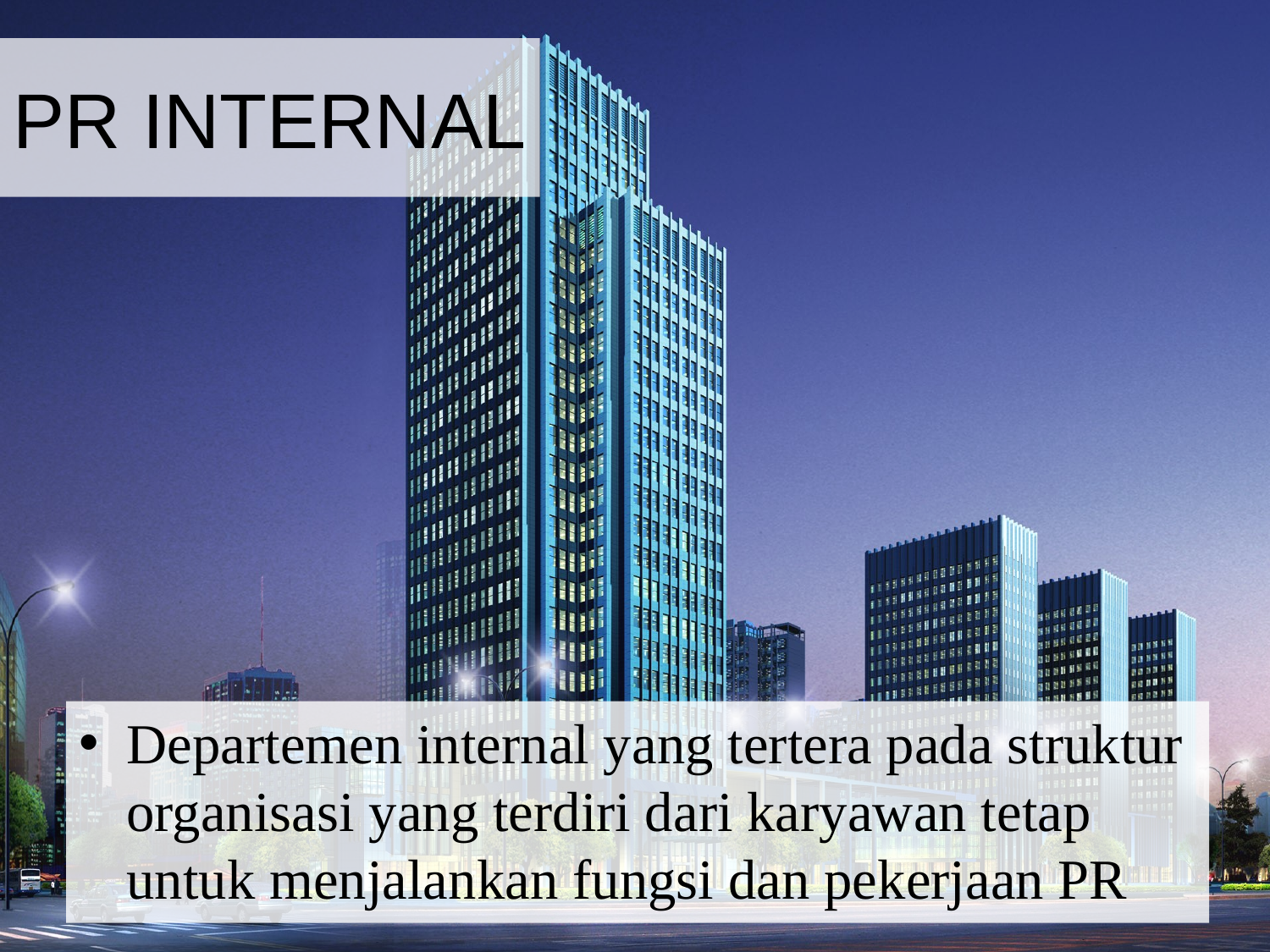

# PR INTERNAL
Departemen internal yang tertera pada struktur organisasi yang terdiri dari karyawan tetap untuk menjalankan fungsi dan pekerjaan PR